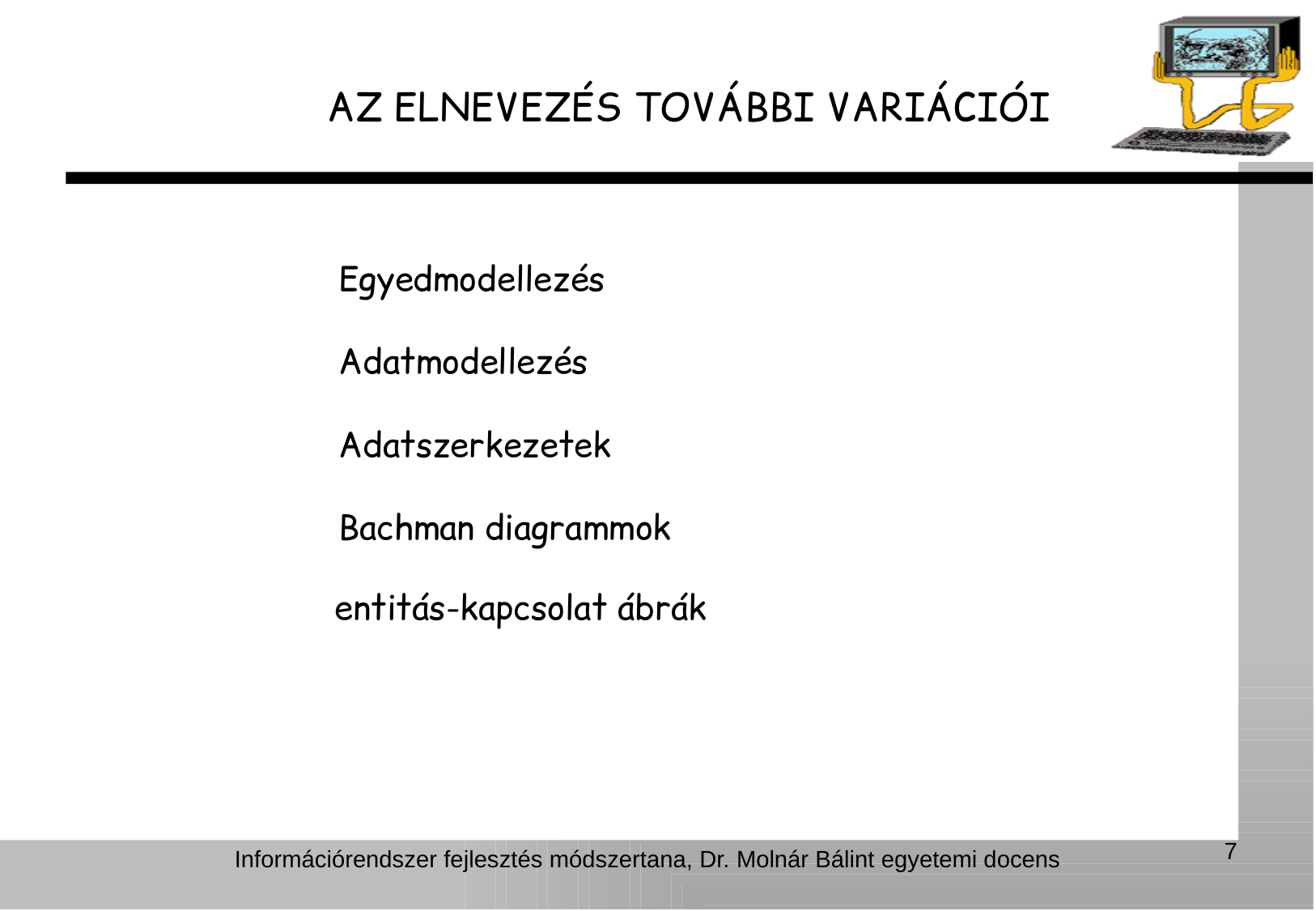

AZ ELNEVEZÉS TOVÁBBI VARIÁCIÓI
Egyedmodellezés
Adatmodellezés
Adatszerkezetek
Bachman diagrammok
entitás-kapcsolat ábrák

7
Információrendszer fejlesztés módszertana, Dr. Molnár Bálint egyetemi docens